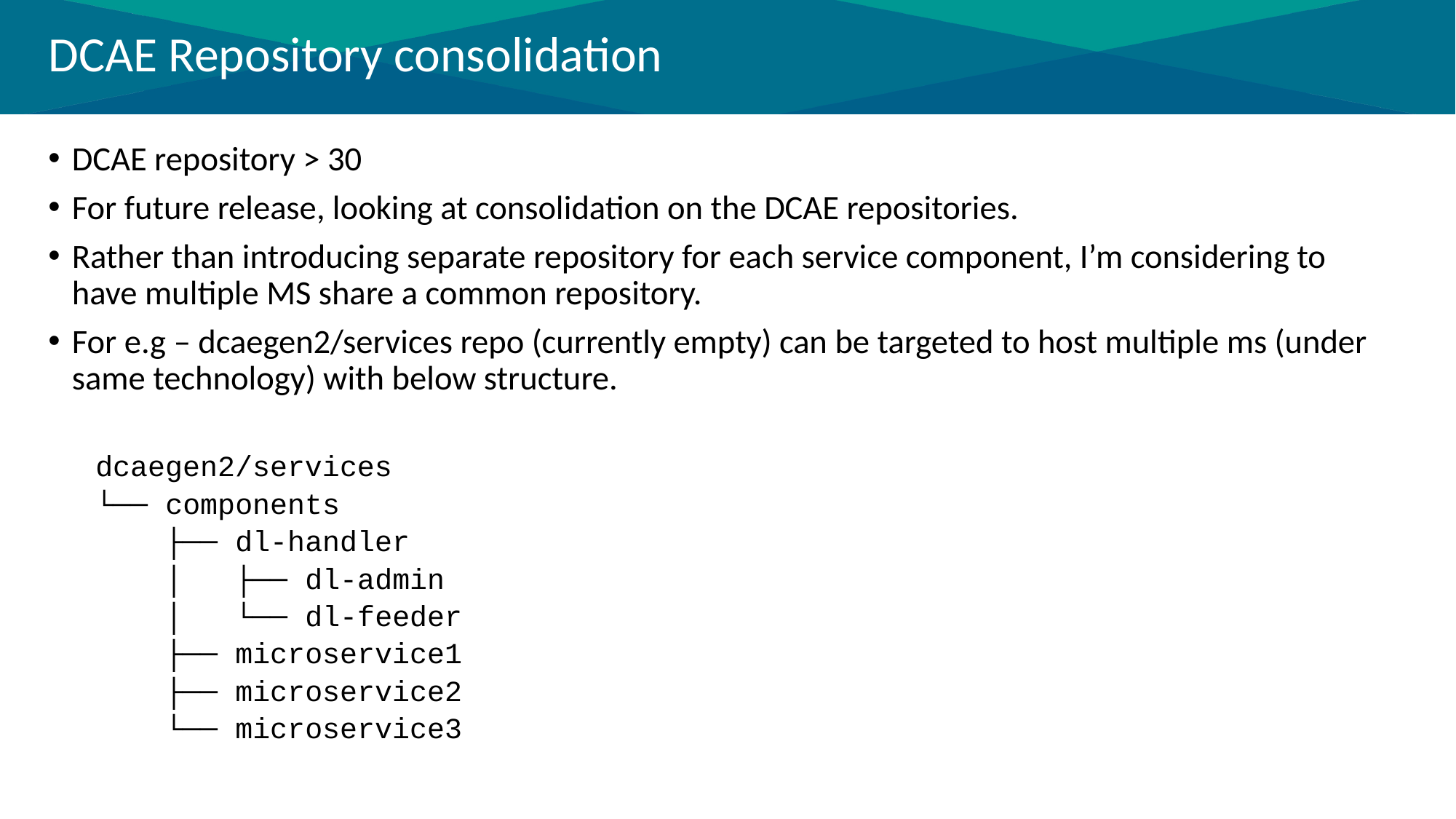

# DCAE Repository consolidation
DCAE repository > 30
For future release, looking at consolidation on the DCAE repositories.
Rather than introducing separate repository for each service component, I’m considering to have multiple MS share a common repository.
For e.g – dcaegen2/services repo (currently empty) can be targeted to host multiple ms (under same technology) with below structure.

dcaegen2/services
└── components
    ├── dl-handler
    │   ├── dl-admin
    │   └── dl-feeder
    ├── microservice1
    ├── microservice2
    └── microservice3